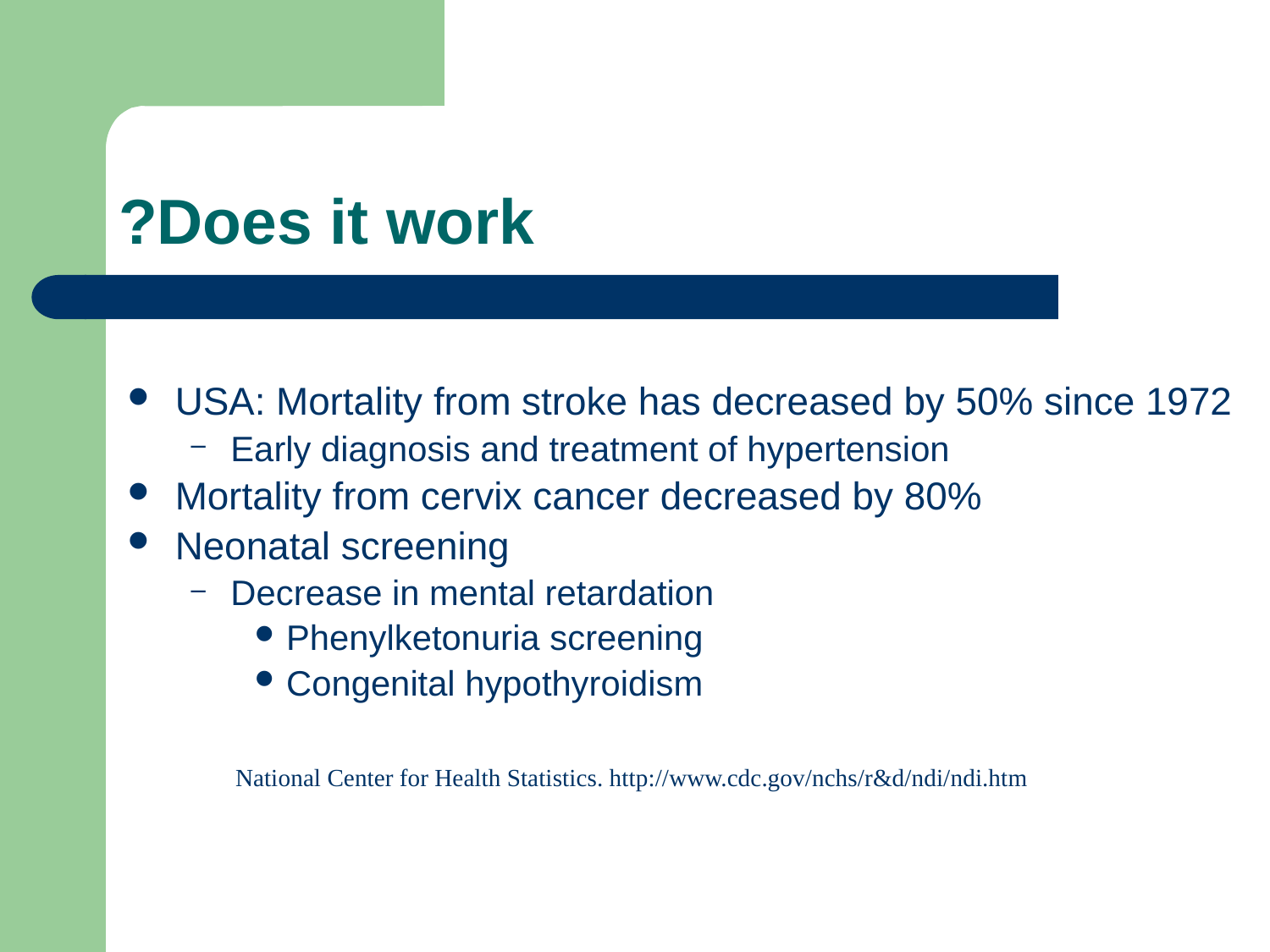

# Does it work?

USA: Mortality from stroke has decreased by 50% since 1972
Early diagnosis and treatment of hypertension
Mortality from cervix cancer decreased by 80%
Neonatal screening
Decrease in mental retardation
Phenylketonuria screening
Congenital hypothyroidism
National Center for Health Statistics. http://www.cdc.gov/nchs/r&d/ndi/ndi.htm